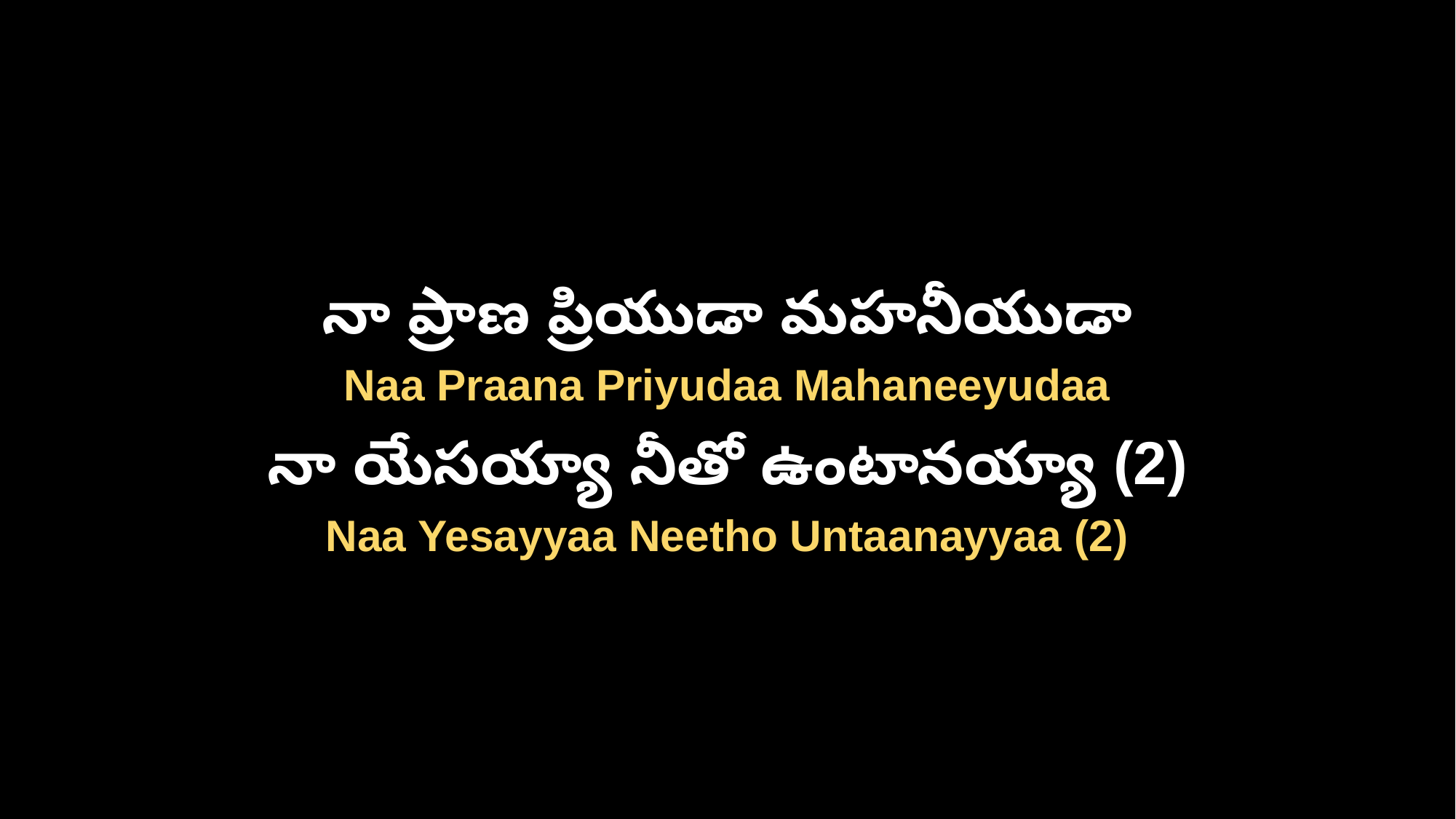

నా ప్రాణ ప్రియుడా మహనీయుడా
Naa Praana Priyudaa Mahaneeyudaa
నా యేసయ్యా నీతో ఉంటానయ్యా (2)
Naa Yesayyaa Neetho Untaanayyaa (2)